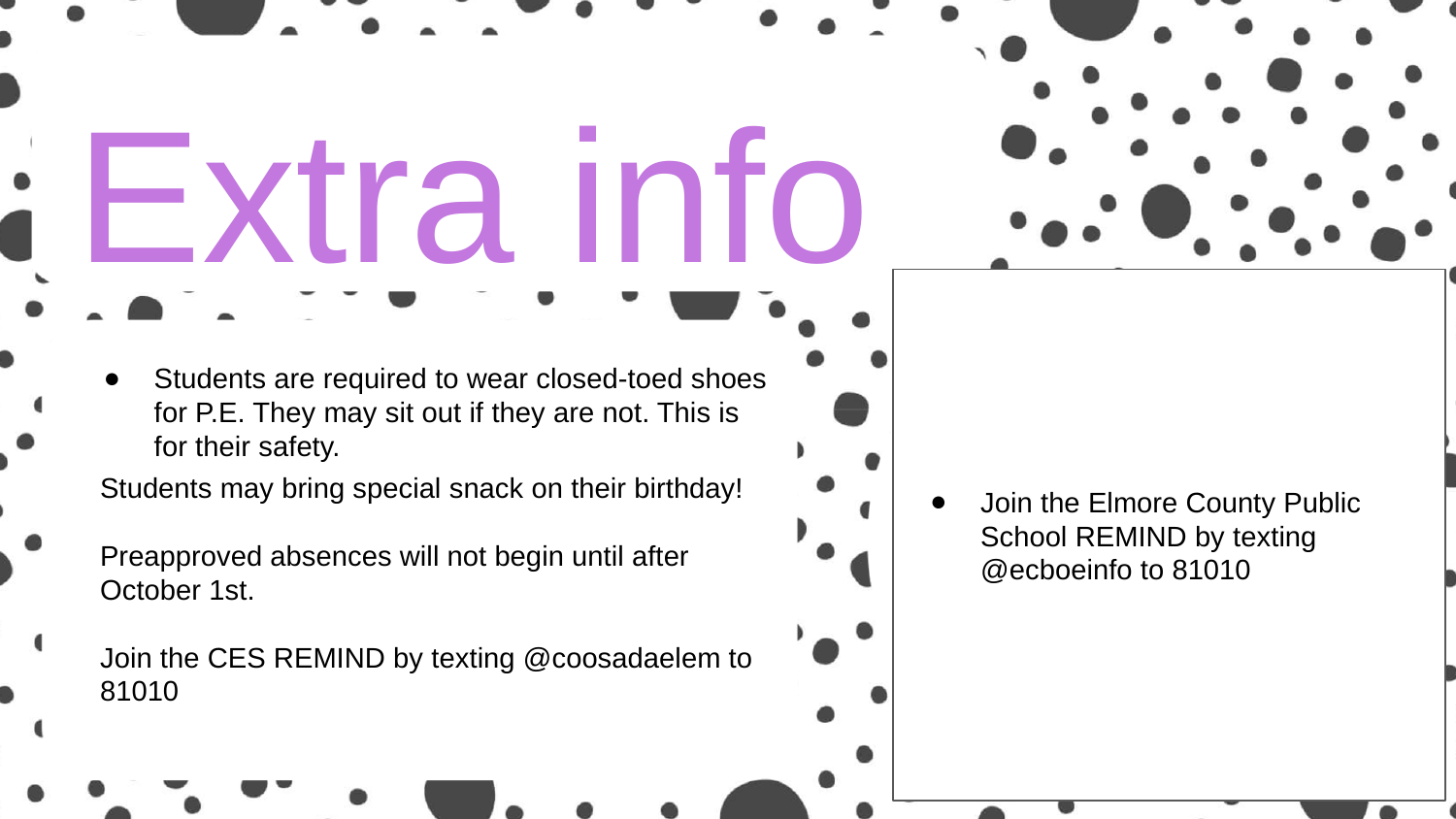

Extra info

Join the Elmore County Public School REMIND by texting @ecboeinfo to 81010
Students are required to wear closed-toed shoes for P.E. They may sit out if they are not. This is for their safety.

Students may bring special snack on their birthday!

Preapproved absences will not begin until after October 1st.

Join the CES REMIND by texting @coosadaelem to 81010